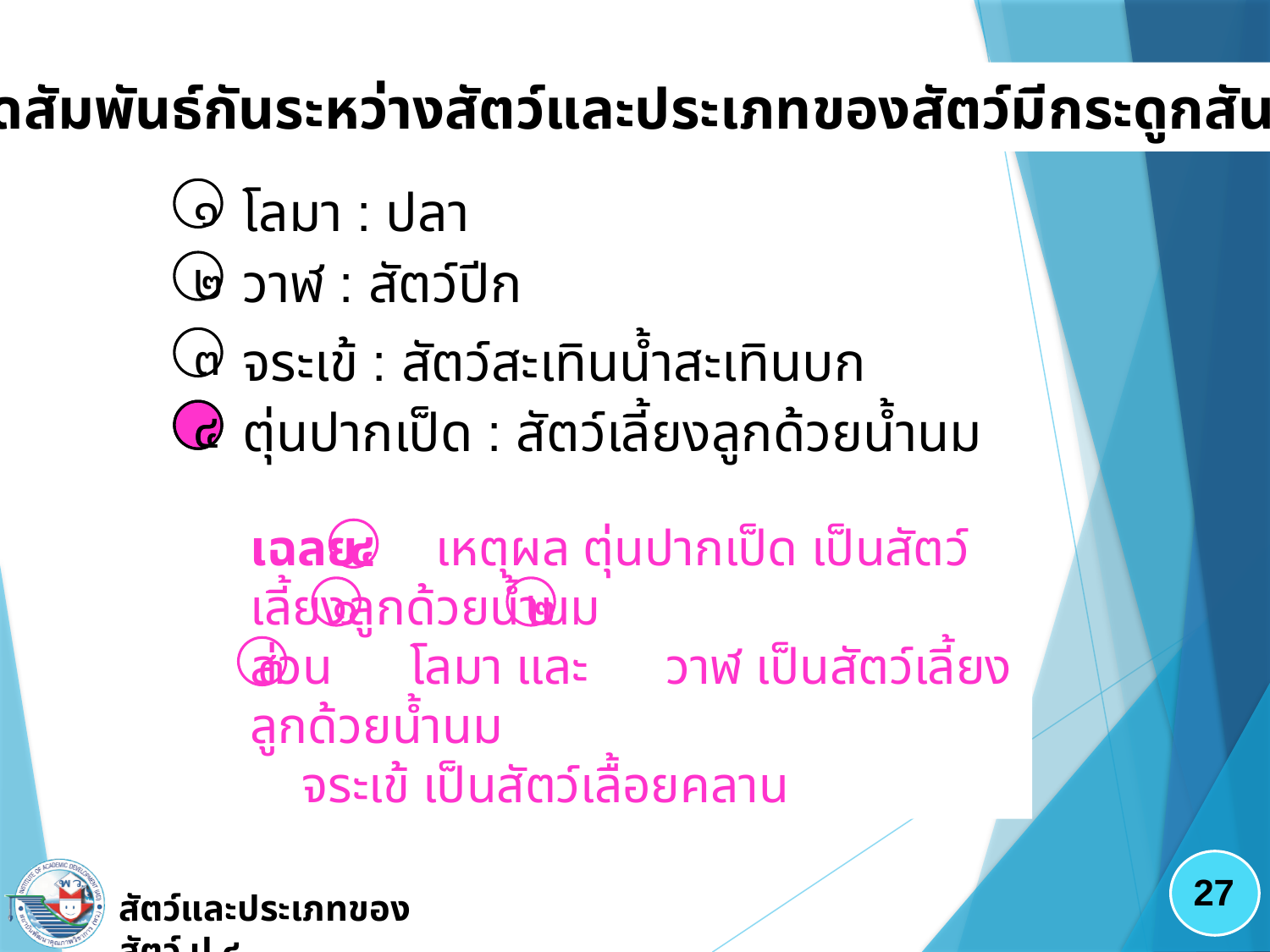

๘. ข้อใดสัมพันธ์กันระหว่างสัตว์และประเภทของสัตว์มีกระดูกสันหลัง
โลมา : ปลา
๑
วาฬ : สัตว์ปีก
๒
จระเข้ : สัตว์สะเทินนํ้าสะเทินบก
๓
ตุ่นปากเป็ด : สัตว์เลี้ยงลูกด้วยนํ้านม
๔
๔
เฉลย      เหตุผล ตุ่นปากเป็ด เป็นสัตว์เลี้ยงลูกด้วยนํ้านม
ส่วน      โลมา และ      วาฬ เป็นสัตว์เลี้ยงลูกด้วยน้ำนม
    จระเข้ เป็นสัตว์เลื้อยคลาน
๔
๑
๒
๓